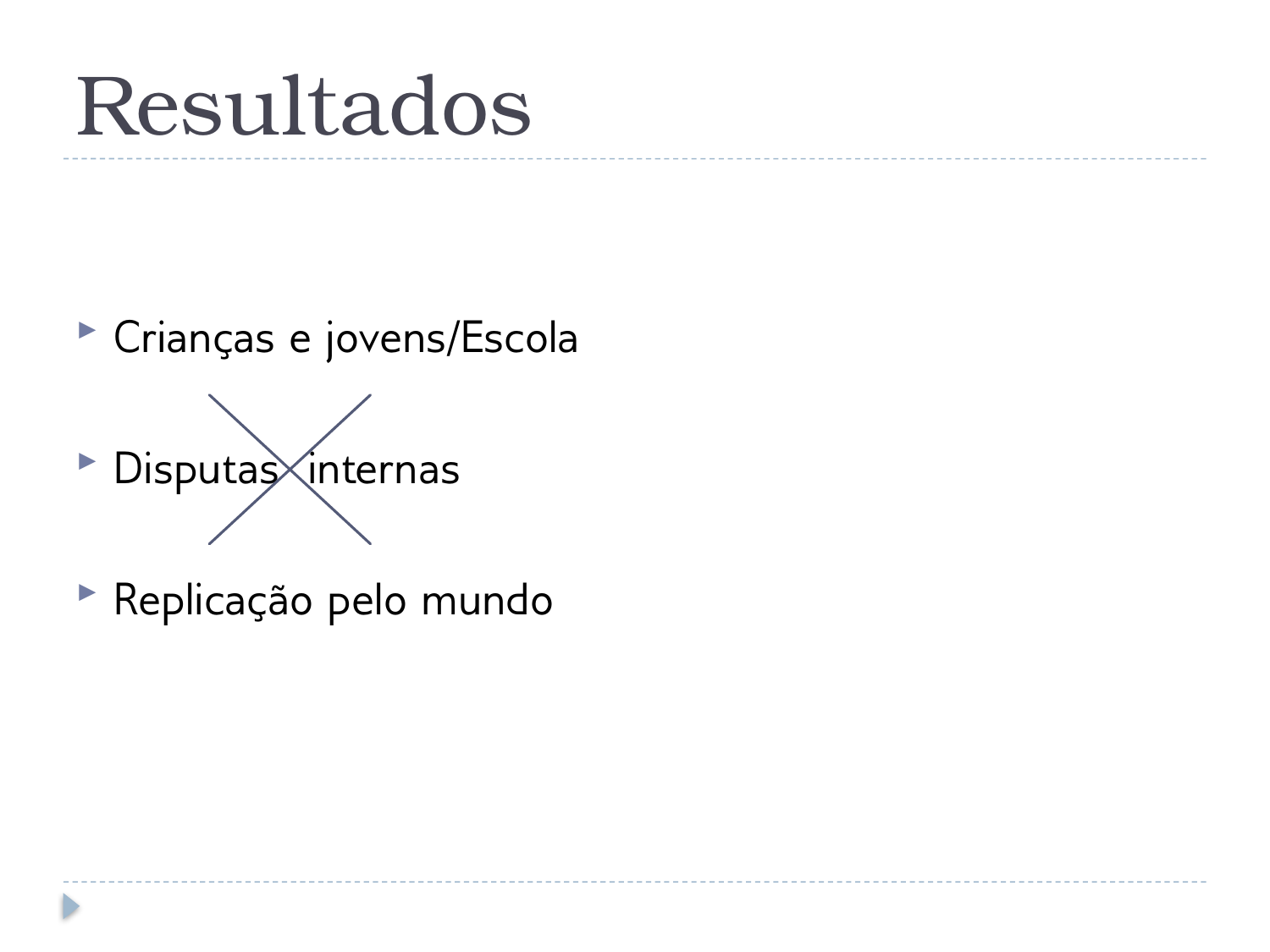

# Resultados

Crianças e jovens/Escola

Disputas  internas

Replicação pelo mundo